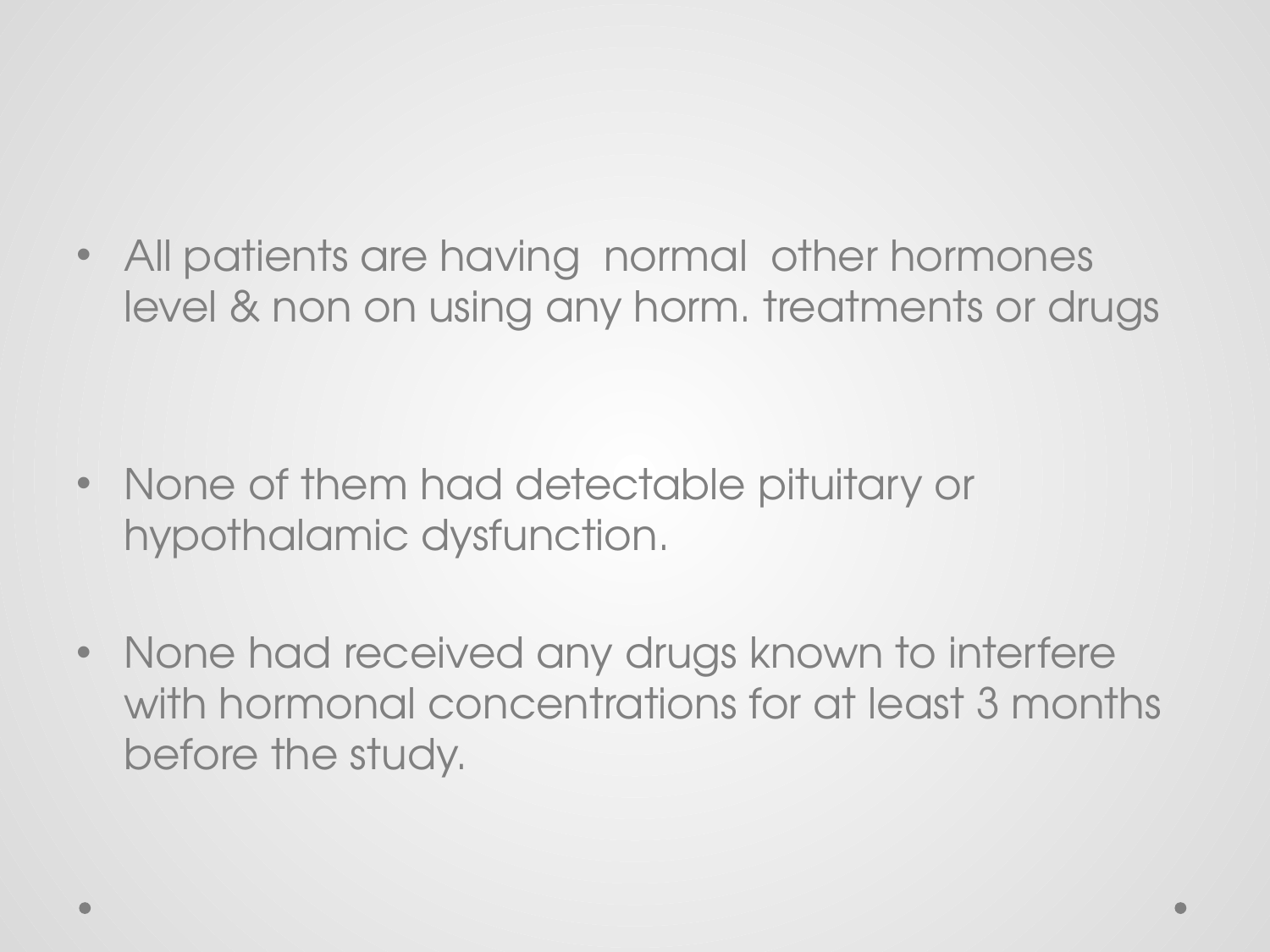

#
All patients are having  normal  other hormones level & non on using any horm. treatments or drugs

None of them had detectable pituitary or hypothalamic dysfunction.

None had received any drugs known to interfere with hormonal concentrations for at least 3 months before the study.